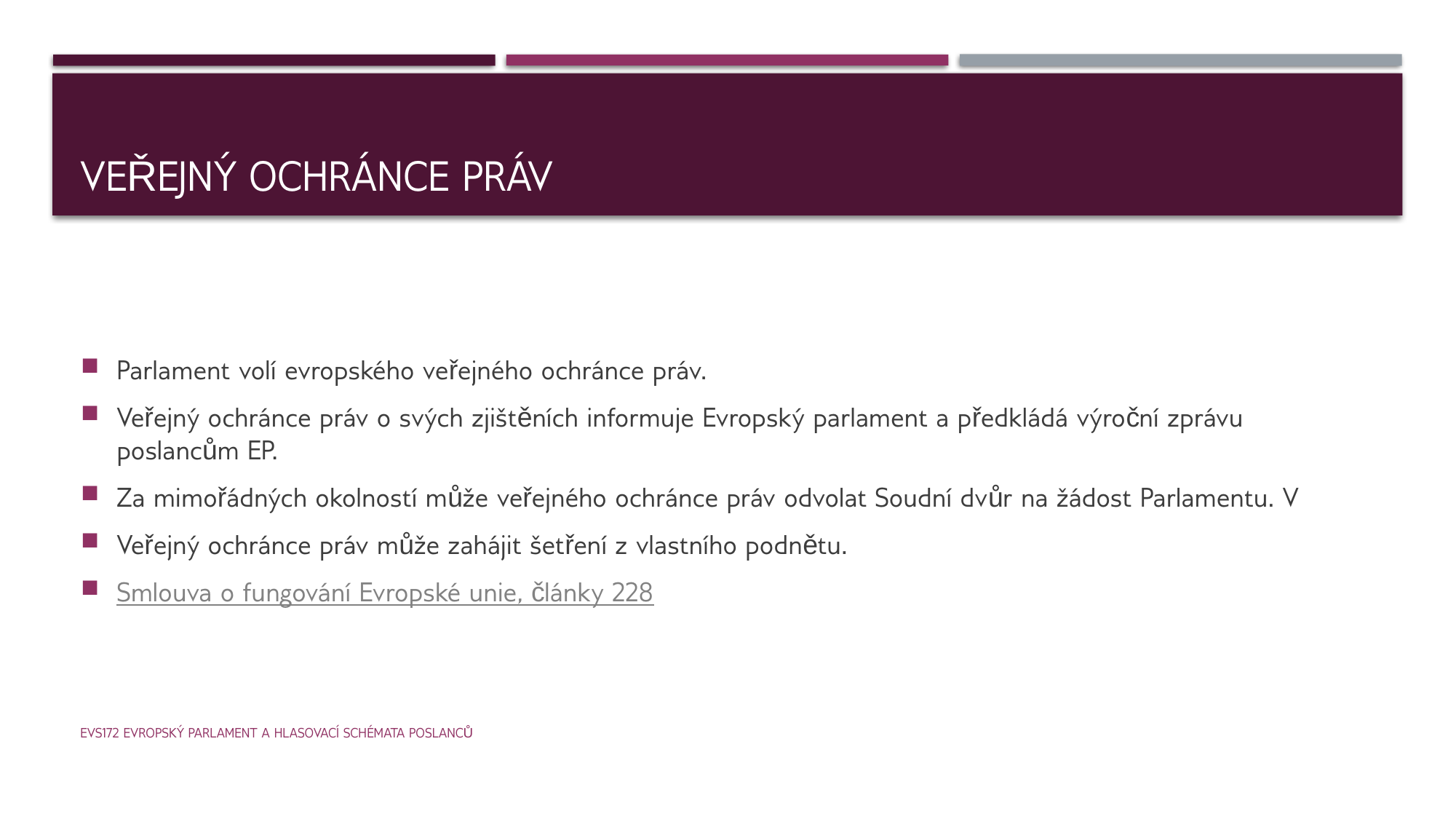

# Veřejný ochránce práv
Parlament volí evropského veřejného ochránce práv.
Veřejný ochránce práv o svých zjištěních informuje Evropský parlament a předkládá výroční zprávu poslancům EP.
Za mimořádných okolností může veřejného ochránce práv odvolat Soudní dvůr na žádost Parlamentu. V
Veřejný ochránce práv může zahájit šetření z vlastního podnětu.
Smlouva o fungování Evropské unie, články 228
EVS172 Evropský parlament a hlasovací schémata poslanců